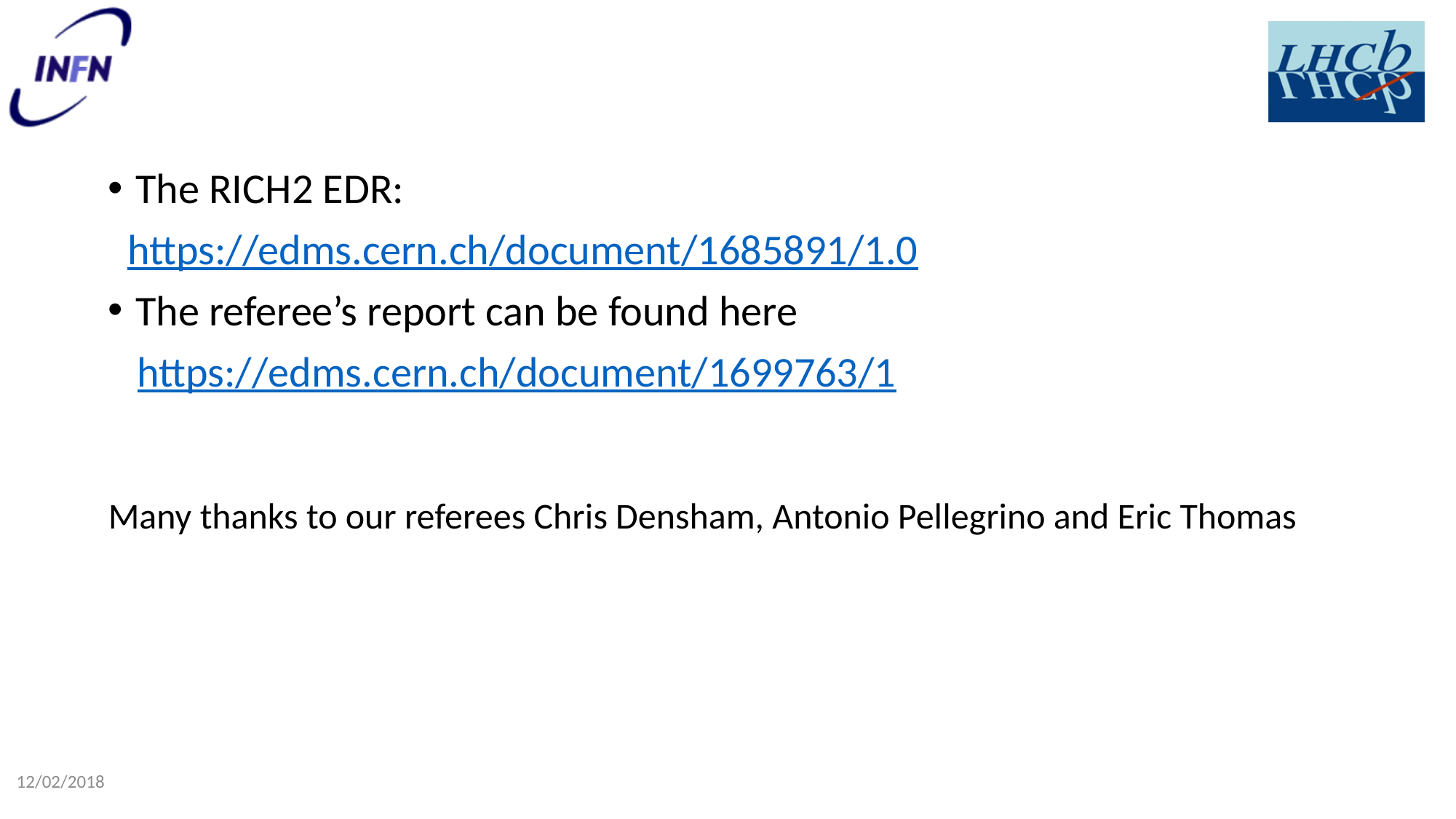

#
The RICH2 EDR:
  https://edms.cern.ch/document/1685891/1.0
The referee’s report can be found here
   https://edms.cern.ch/document/1699763/1

Many thanks to our referees Chris Densham, Antonio Pellegrino and Eric Thomas